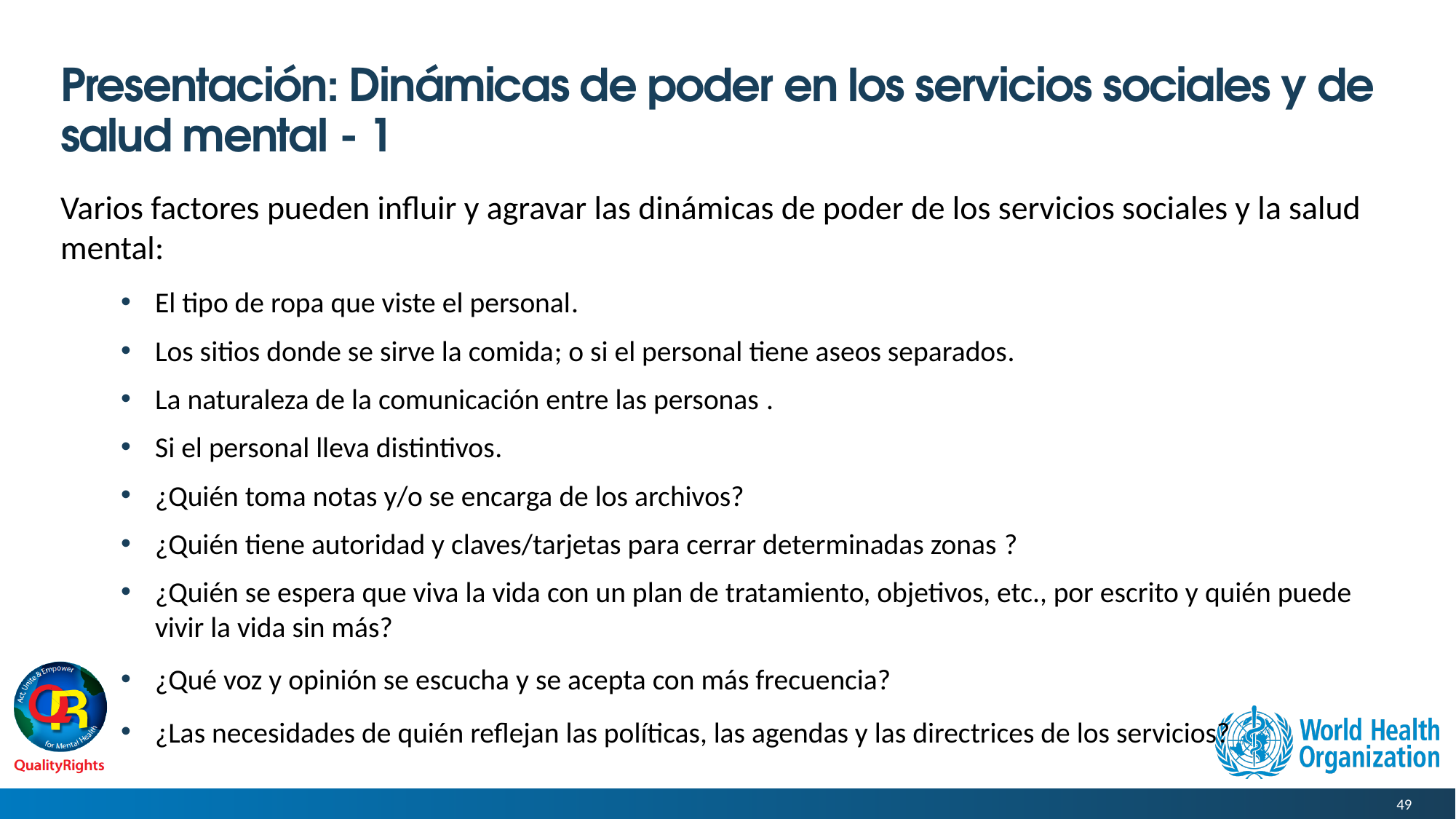

# Presentación: Dinámicas de poder en los servicios sociales y de salud mental - 1
Varios factores pueden influir y agravar las dinámicas de poder de los servicios sociales y la salud mental:
El tipo de ropa que viste el personal.
Los sitios donde se sirve la comida; o si el personal tiene aseos separados.
La naturaleza de la comunicación entre las personas .
Si el personal lleva distintivos.
¿Quién toma notas y/o se encarga de los archivos?
¿Quién tiene autoridad y claves/tarjetas para cerrar determinadas zonas ?
¿Quién se espera que viva la vida con un plan de tratamiento, objetivos, etc., por escrito y quién puede vivir la vida sin más?
¿Qué voz y opinión se escucha y se acepta con más frecuencia?
¿Las necesidades de quién reflejan las políticas, las agendas y las directrices de los servicios?